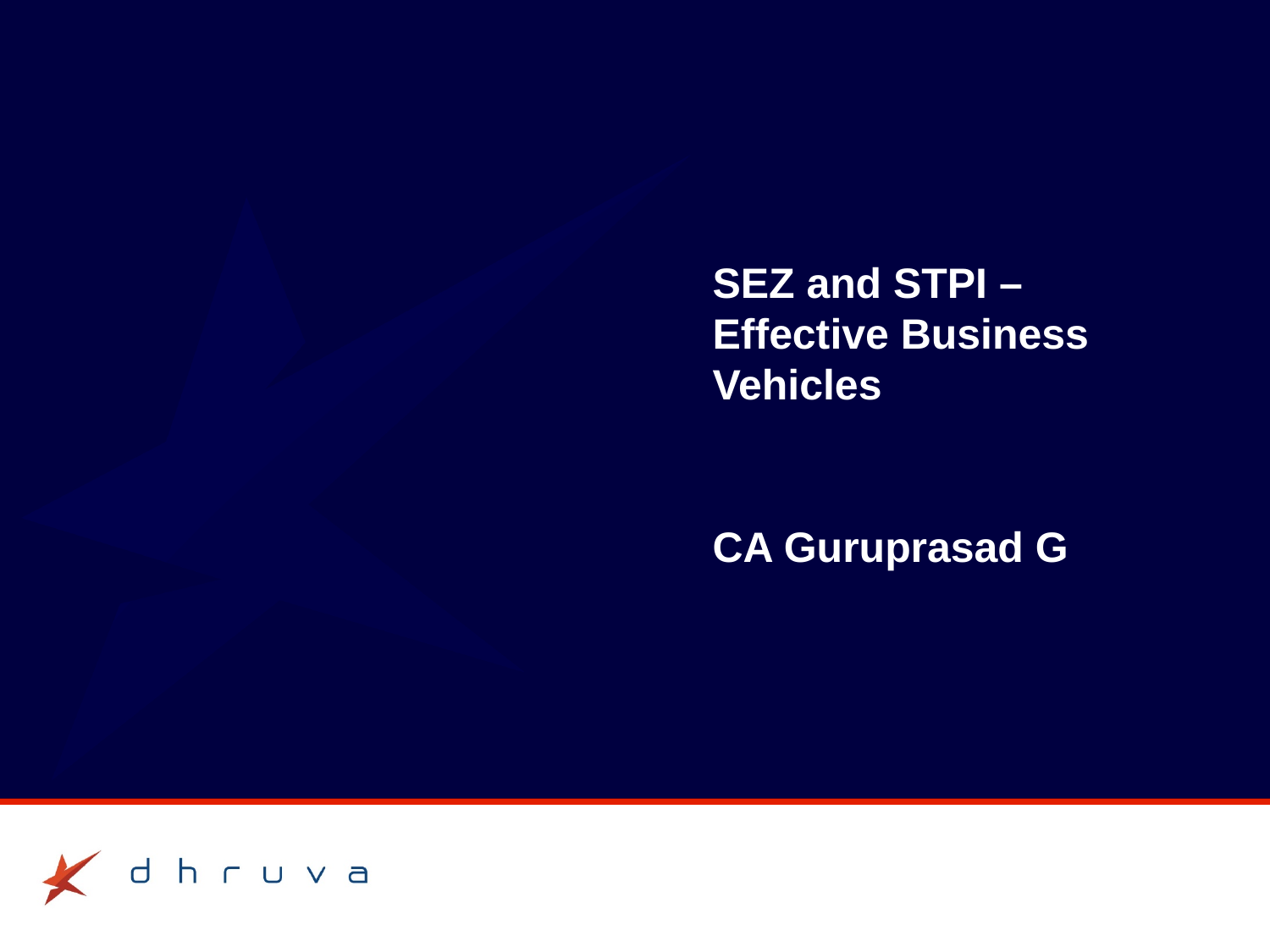

# SEZ and STPI – Effective Business Vehicles
CA Guruprasad G